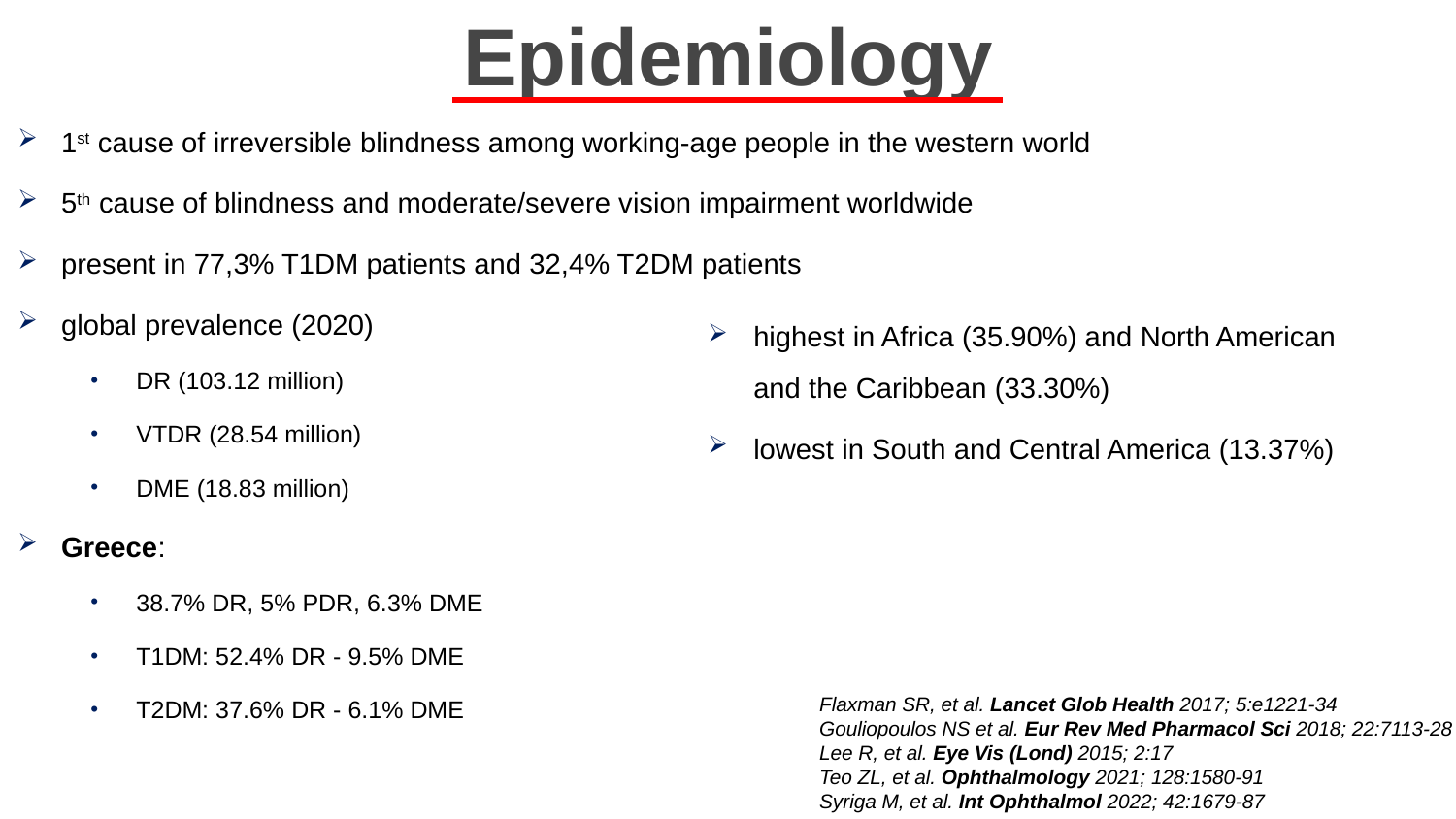

# Epidemiology
1st cause of irreversible blindness among working-age people in the western world
5th cause of blindness and moderate/severe vision impairment worldwide
present in 77,3% T1DM patients and 32,4% T2DM patients
global prevalence (2020)
DR (103.12 million)
VTDR (28.54 million)
DME (18.83 million)
Greece:
38.7% DR, 5% PDR, 6.3% DME
T1DM: 52.4% DR - 9.5% DME
T2DM: 37.6% DR - 6.1% DME
highest in Africa (35.90%) and North American and the Caribbean (33.30%)
lowest in South and Central America (13.37%)
Flaxman SR, et al. Lancet Glob Health 2017; 5:e1221-34
Gouliopoulos NS et al. Eur Rev Med Pharmacol Sci 2018; 22:7113-28
Lee R, et al. Eye Vis (Lond) 2015; 2:17
Teo ZL, et al. Ophthalmology 2021; 128:1580-91
Syriga M, et al. Int Ophthalmol 2022; 42:1679-87